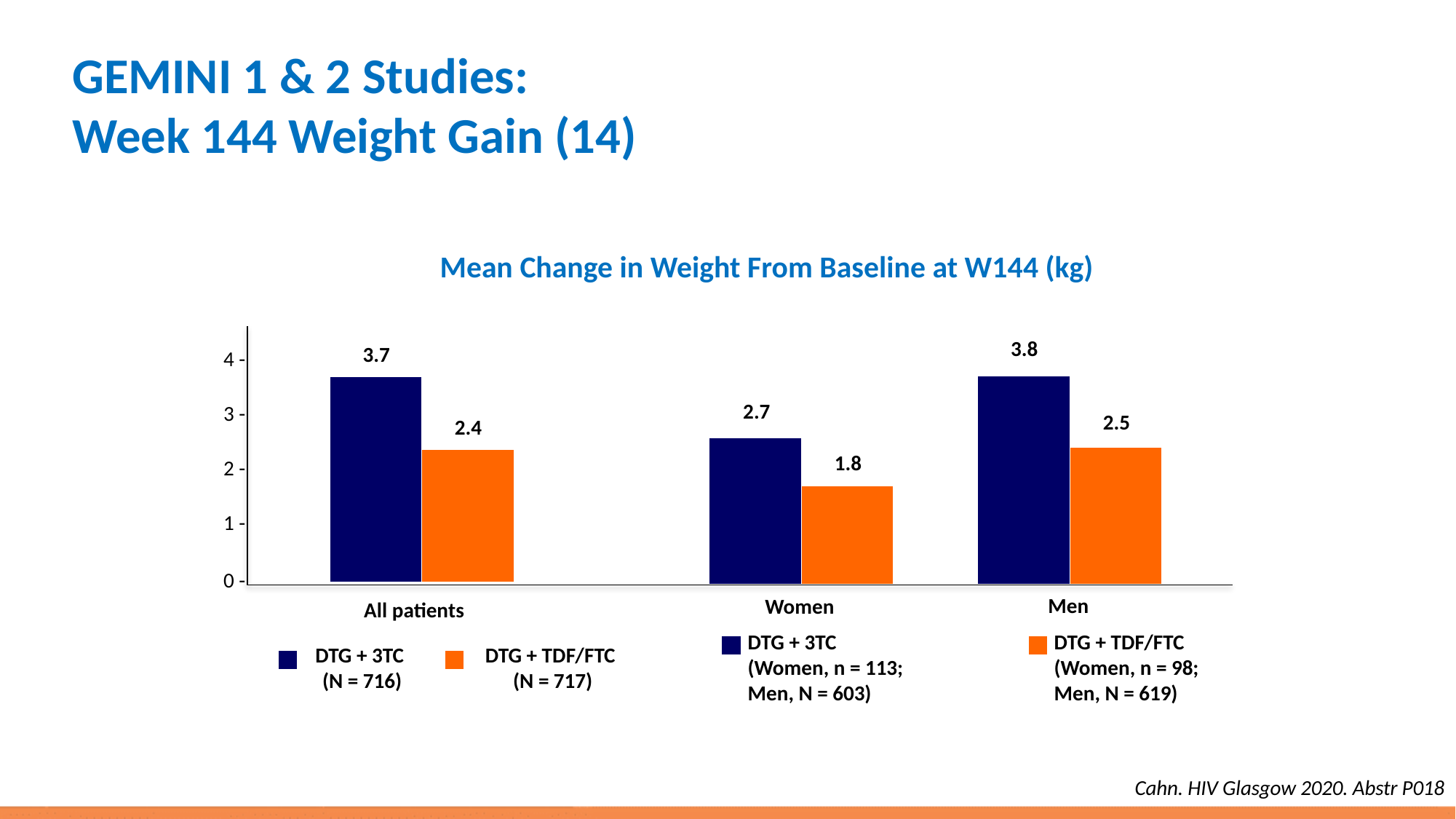

# GEMINI 1 & 2 Studies: Week 144 Weight Gain (14)
Mean Change in Weight From Baseline at W144 (kg)

3.8
3.7
4 -

2.7
3 -
2.5
2.4

1.8

2 -

1 -
0 -
Men
Women
All patients
DTG + 3TC
(Women, n = 113;
Men, N = 603)
DTG + TDF/FTC
(Women, n = 98;
Men, N = 619)

DTG + 3TC
(N = 716)
DTG + TDF/FTC
(N = 717)

Cahn. HIV Glasgow 2020. Abstr P018